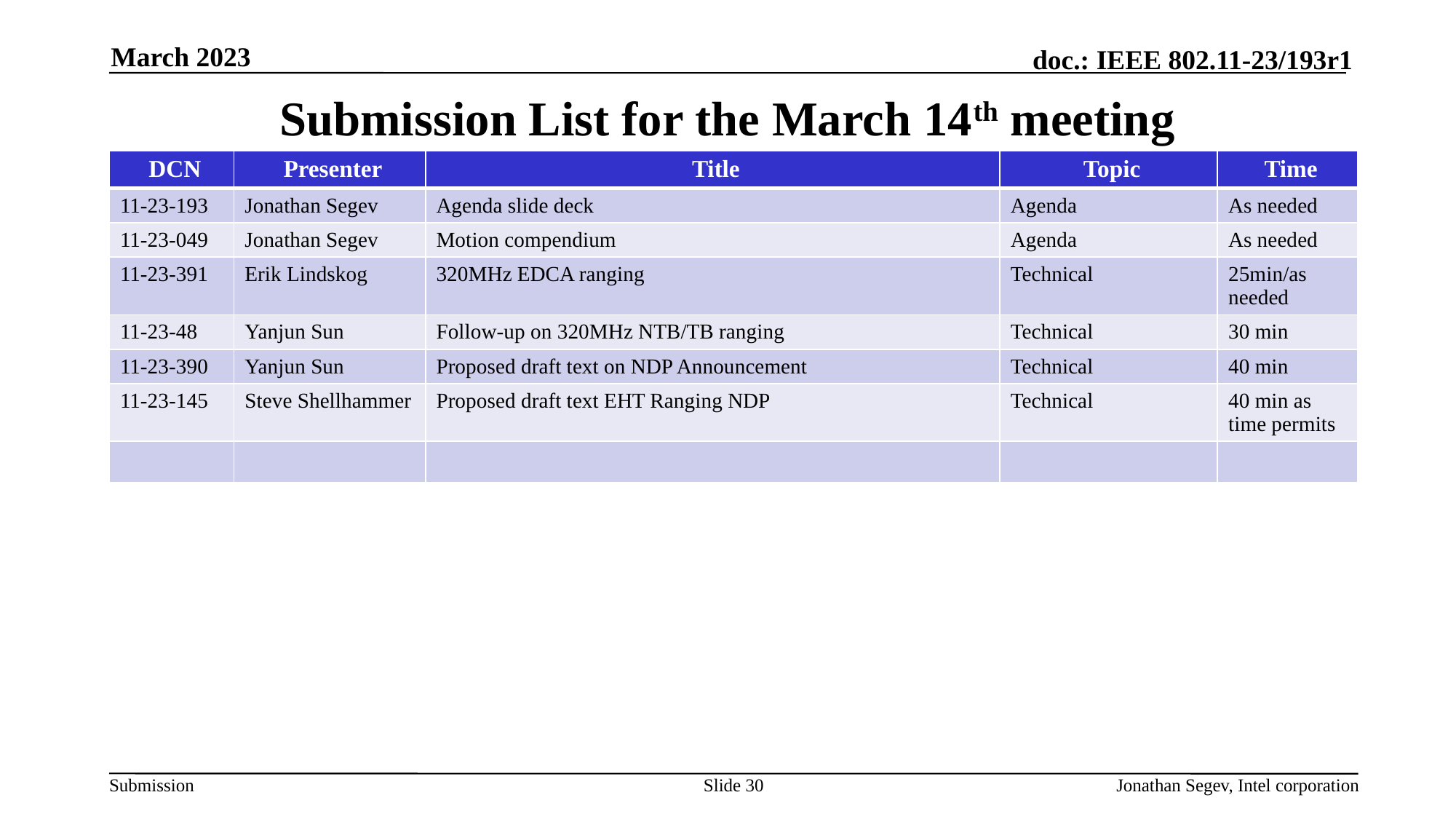

March 2023
# Submission List for the March 14th meeting
| DCN | Presenter | Title | Topic | Time |
| --- | --- | --- | --- | --- |
| 11-23-193 | Jonathan Segev | Agenda slide deck | Agenda | As needed |
| 11-23-049 | Jonathan Segev | Motion compendium | Agenda | As needed |
| 11-23-391 | Erik Lindskog | 320MHz EDCA ranging | Technical | 25min/as needed |
| 11-23-48 | Yanjun Sun | Follow-up on 320MHz NTB/TB ranging | Technical | 30 min |
| 11-23-390 | Yanjun Sun | Proposed draft text on NDP Announcement | Technical | 40 min |
| 11-23-145 | Steve Shellhammer | Proposed draft text EHT Ranging NDP | Technical | 40 min as time permits |
|  |  |  |  |  |
Slide 30
Jonathan Segev, Intel corporation